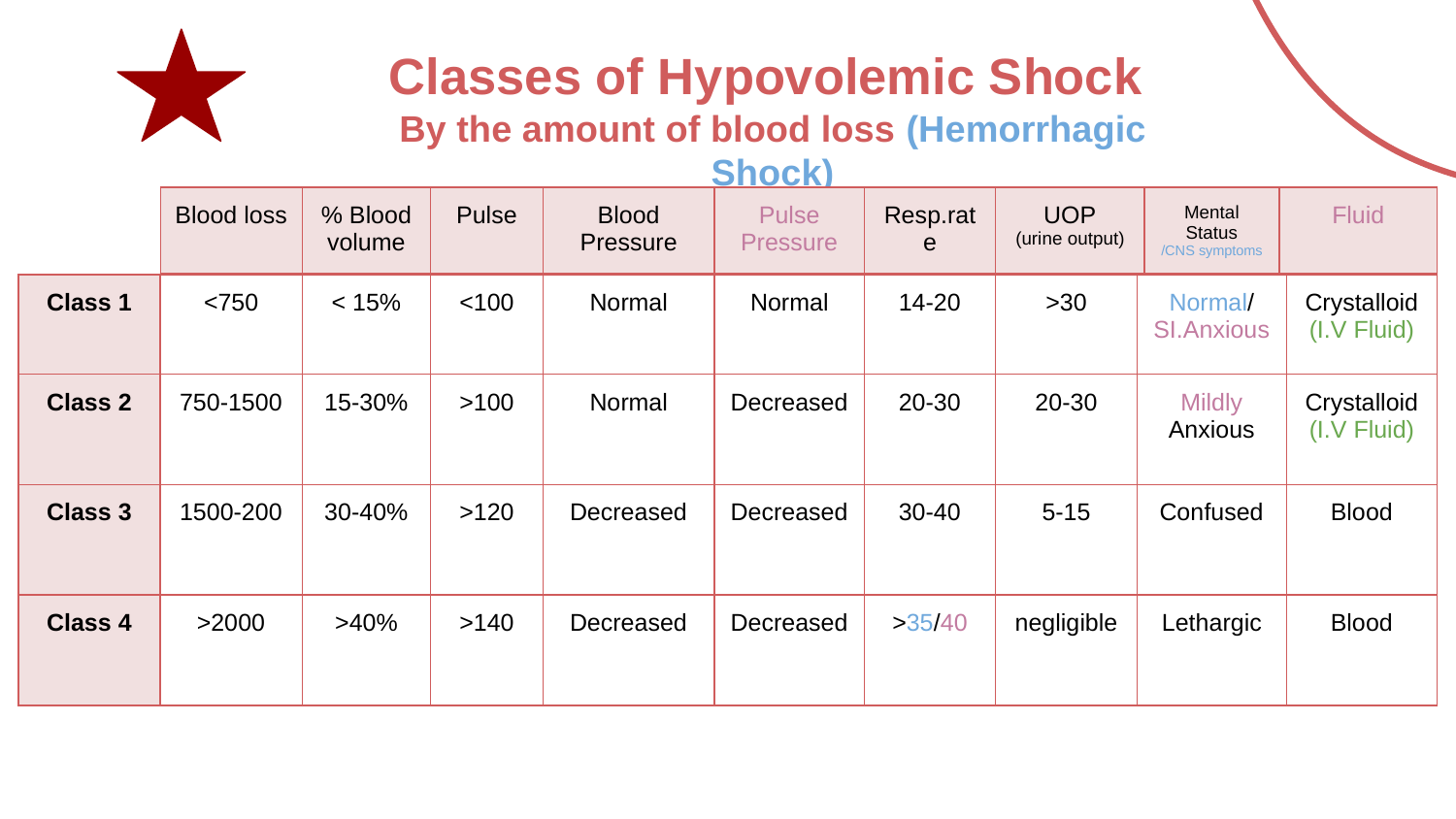

# Classes of Hypovolemic Shock
By the amount of blood loss (Hemorrhagic Shock)
| Blood loss | % Blood volume | Pulse | Blood Pressure | Pulse Pressure | Resp.rate | UOP (urine output) | Mental Status /CNS symptoms | Fluid |
| --- | --- | --- | --- | --- | --- | --- | --- | --- |
| Class 1 | <750 | < 15% | <100 | Normal | Normal | 14-20 | >30 | Normal/ SI.Anxious | Crystalloid (I.V Fluid) |
| --- | --- | --- | --- | --- | --- | --- | --- | --- | --- |
| Class 2 | 750-1500 | 15-30% | >100 | Normal | Decreased | 20-30 | 20-30 | Mildly Anxious | Crystalloid (I.V Fluid) |
| Class 3 | 1500-200 | 30-40% | >120 | Decreased | Decreased | 30-40 | 5-15 | Confused | Blood |
| Class 4 | >2000 | >40% | >140 | Decreased | Decreased | >35/40 | negligible | Lethargic | Blood |